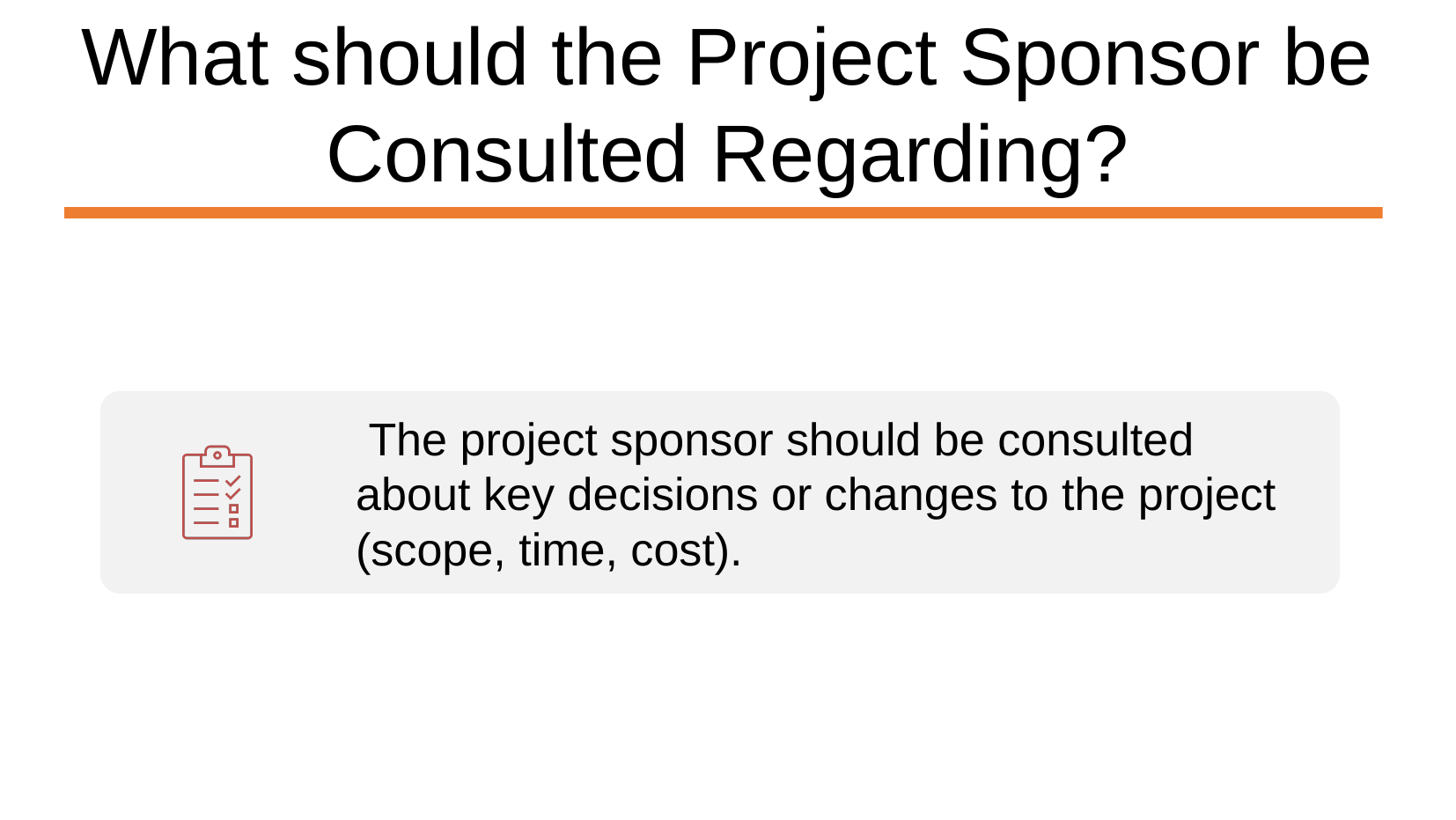

What should the Project Sponsor be Consulted Regarding?
 The project sponsor should be consulted about key decisions or changes to the project (scope, time, cost).